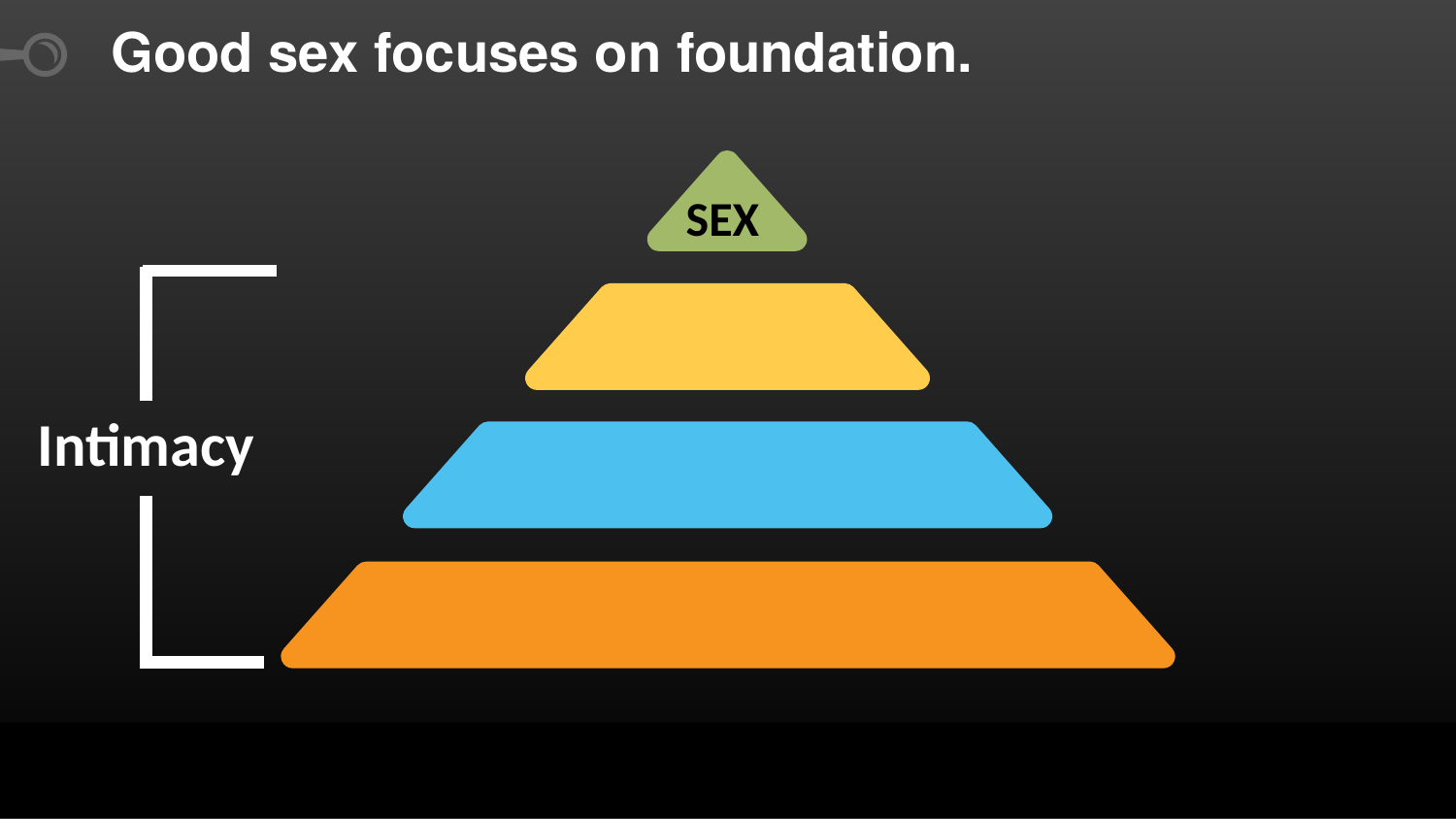

# Good sex focuses on foundation.

SEX

Intimacy